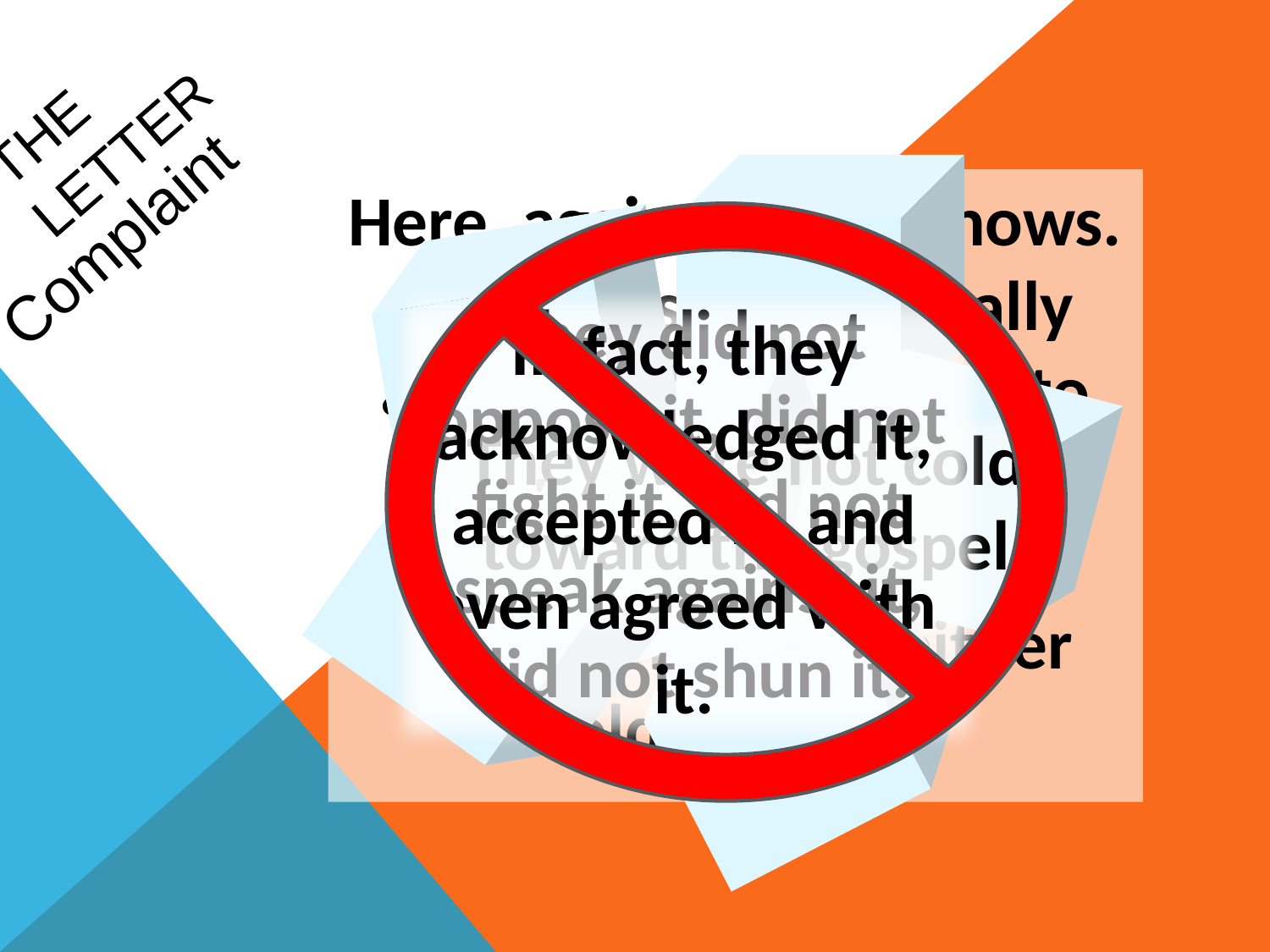

The Letter

Here, again… Jesus knows. He knows emphatically and completely down to the intents and desires behind the actions… He knows they are neither cold nor hot.
# Complaint

they did not oppose it, did not fight it, did not speak against it, did not shun it.
In fact, they acknowledged it, accepted it, and even agreed with it.
They were not cold toward the gospel